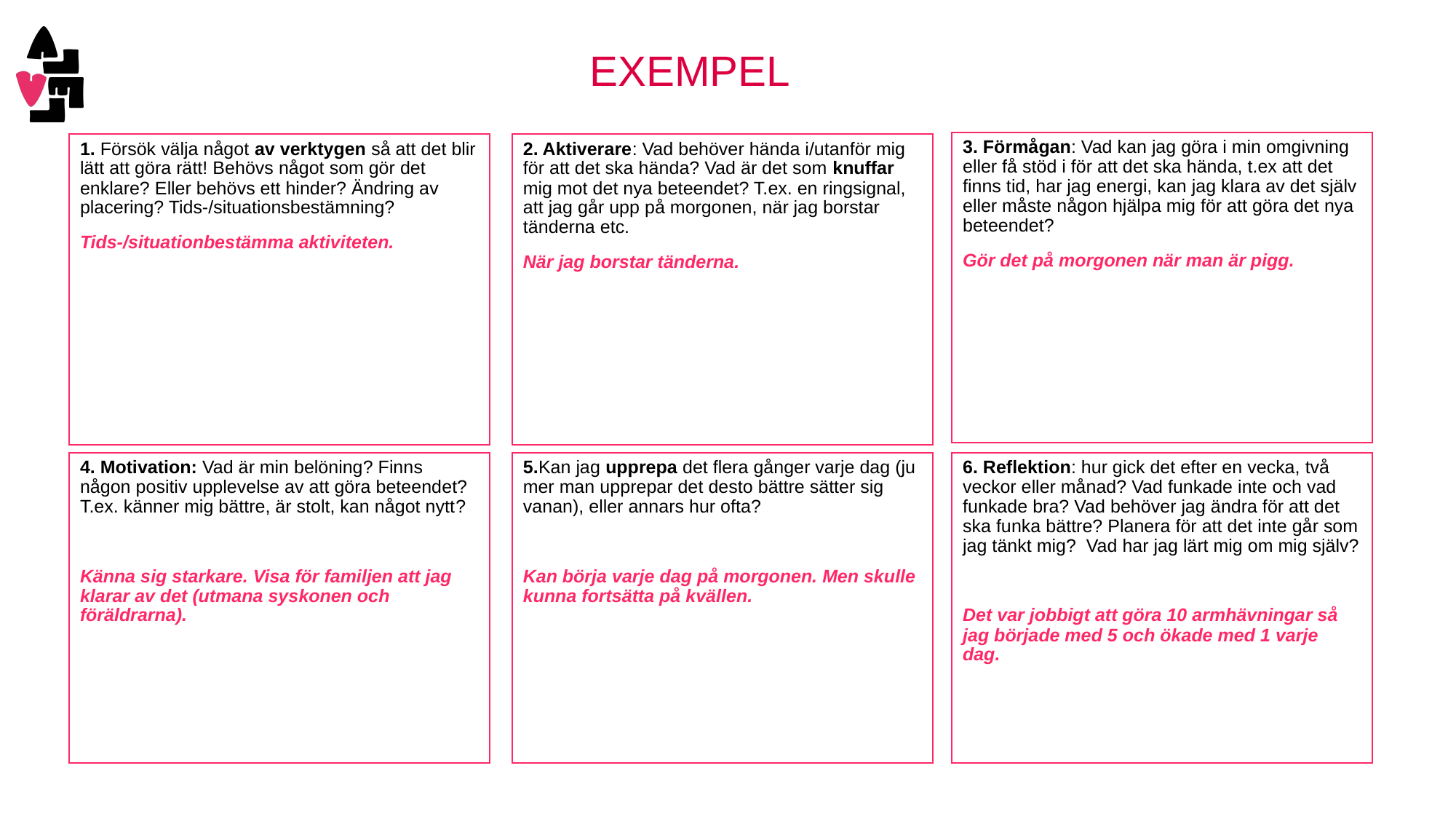

EXEMPEL
3. Förmågan: Vad kan jag göra i min omgivning eller få stöd i för att det ska hända, t.ex att det finns tid, har jag energi, kan jag klara av det själv eller måste någon hjälpa mig för att göra det nya beteendet?
Gör det på morgonen när man är pigg.
1. Försök välja något av verktygen så att det blir lätt att göra rätt! Behövs något som gör det enklare? Eller behövs ett hinder? Ändring av placering? Tids-/situationsbestämning?
Tids-/situationbestämma aktiviteten.
2. Aktiverare: Vad behöver hända i/utanför mig för att det ska hända? Vad är det som knuffar mig mot det nya beteendet? T.ex. en ringsignal, att jag går upp på morgonen, när jag borstar tänderna etc.
När jag borstar tänderna.
4. Motivation: Vad är min belöning? Finns någon positiv upplevelse av att göra beteendet? T.ex. känner mig bättre, är stolt, kan något nytt?

Känna sig starkare. Visa för familjen att jag klarar av det (utmana syskonen och föräldrarna).

5.Kan jag upprepa det flera gånger varje dag (ju mer man upprepar det desto bättre sätter sig vanan), eller annars hur ofta?

Kan börja varje dag på morgonen. Men skulle kunna fortsätta på kvällen.

6. Reflektion: hur gick det efter en vecka, två veckor eller månad? Vad funkade inte och vad funkade bra? Vad behöver jag ändra för att det ska funka bättre? Planera för att det inte går som jag tänkt mig?  Vad har jag lärt mig om mig själv?

Det var jobbigt att göra 10 armhävningar så jag började med 5 och ökade med 1 varje dag.